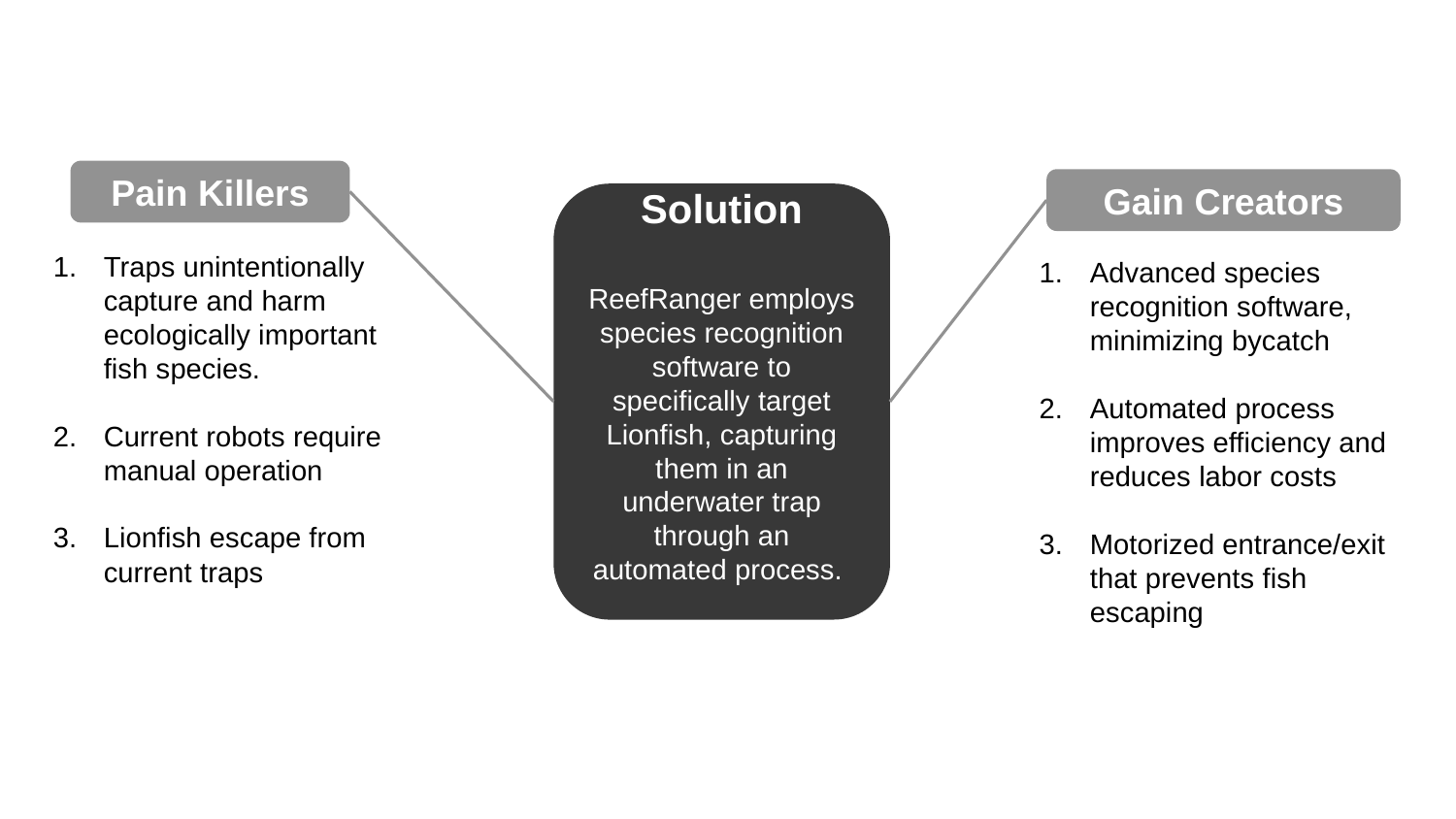

Pain Killers
Gain Creators
Solution

ReefRanger employs species recognition software to specifically target Lionfish, capturing them in an underwater trap through an automated process.

Traps unintentionally capture and harm ecologically important fish species.

Current robots require manual operation

Lionfish escape from current traps

Advanced species recognition software, minimizing bycatch

Automated process improves efficiency and reduces labor costs

Motorized entrance/exit that prevents fish escaping